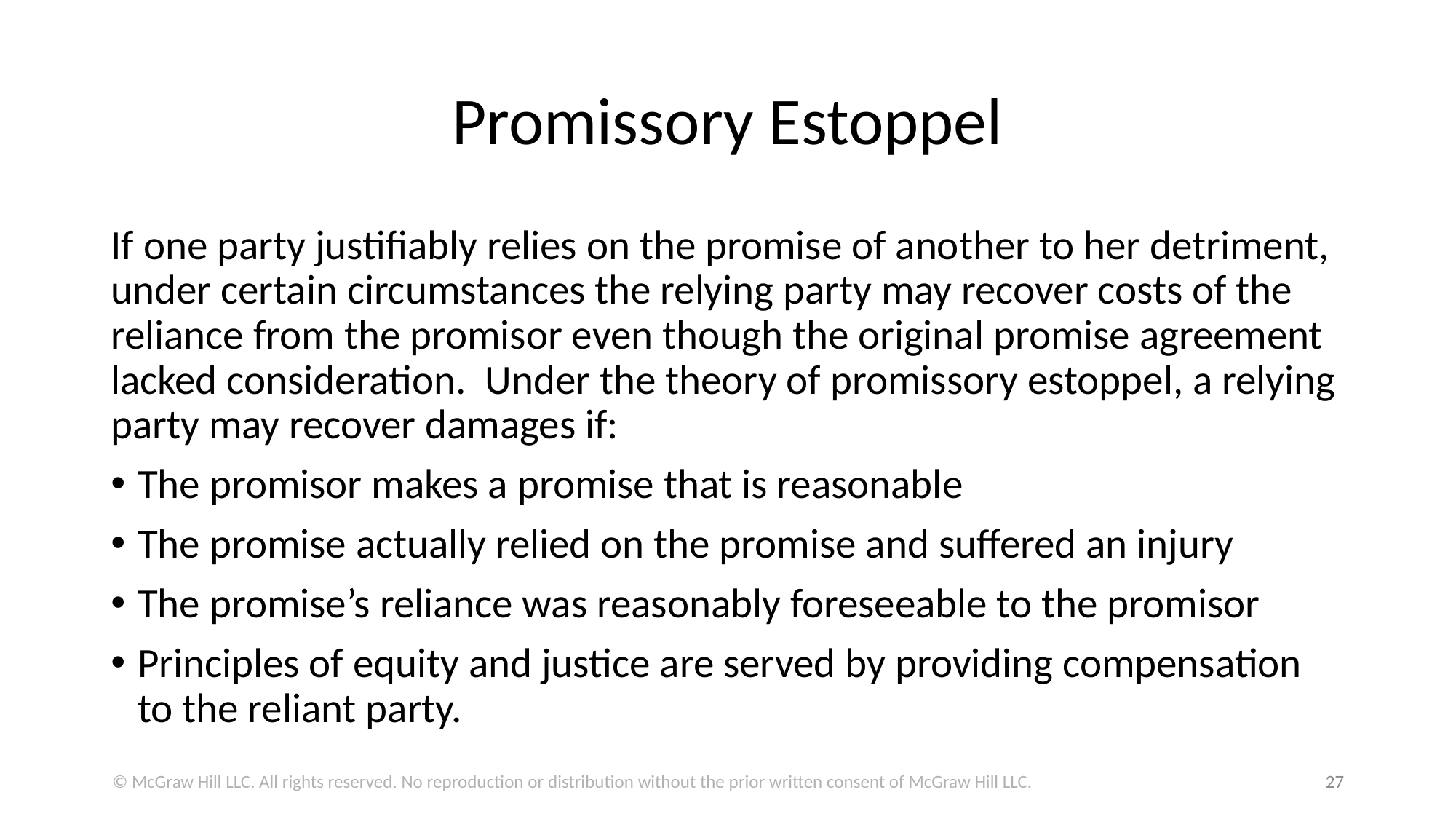

# Promissory Estoppel
If one party justifiably relies on the promise of another to her detriment, under certain circumstances the relying party may recover costs of the reliance from the promisor even though the original promise agreement lacked consideration.  Under the theory of promissory estoppel, a relying party may recover damages if:
The promisor makes a promise that is reasonable
The promise actually relied on the promise and suffered an injury
The promise’s reliance was reasonably foreseeable to the promisor
Principles of equity and justice are served by providing compensation to the reliant party.
© McGraw Hill LLC. All rights reserved. No reproduction or distribution without the prior written consent of McGraw Hill LLC.
27